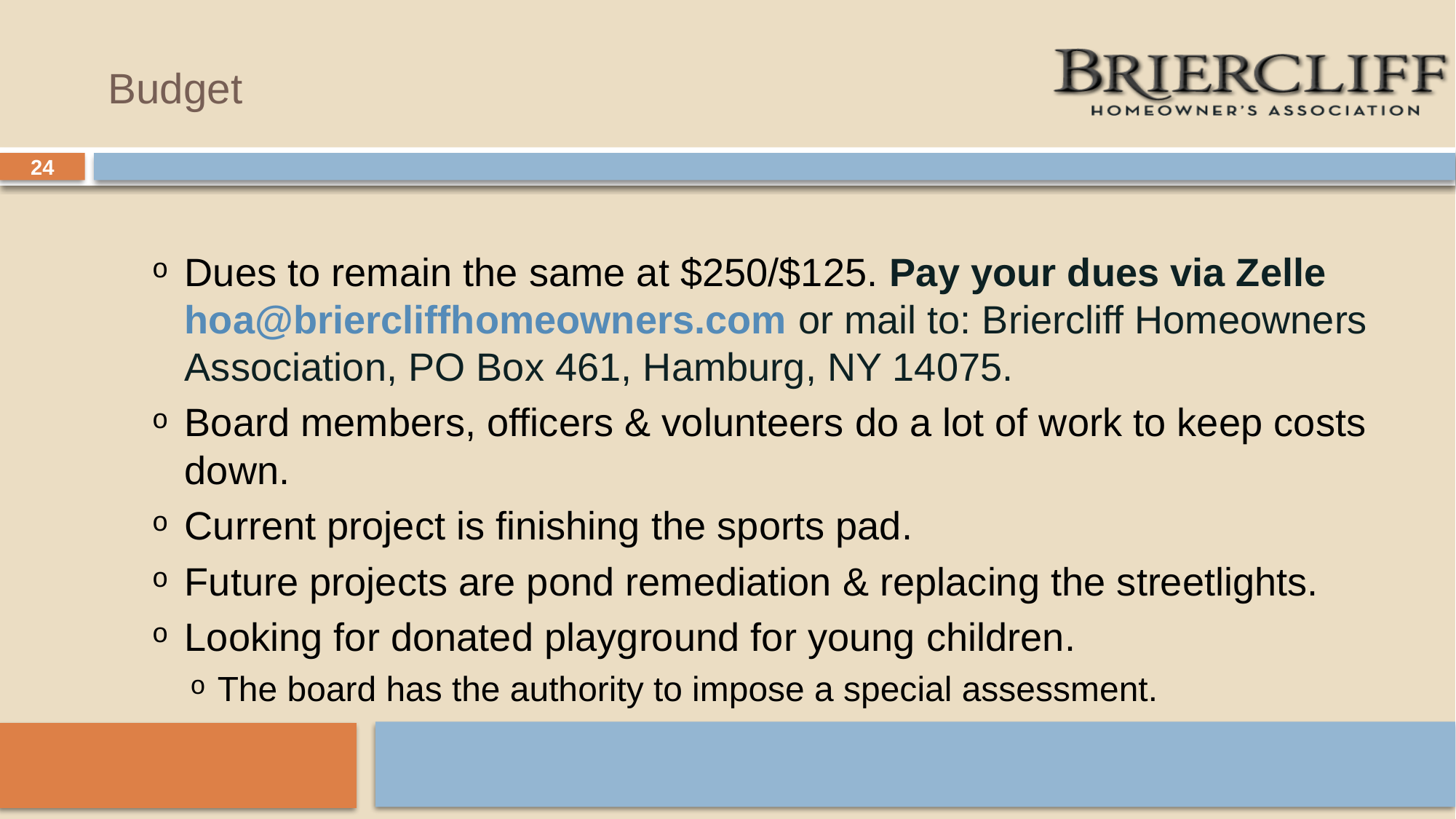

# Budget
24

Dues to remain the same at $250/$125. Pay your dues via Zelle hoa@briercliffhomeowners.com or mail to: Briercliff Homeowners Association, PO Box 461, Hamburg, NY 14075.
Board members, officers & volunteers do a lot of work to keep costs down.
Current project is finishing the sports pad.
Future projects are pond remediation & replacing the streetlights.
Looking for donated playground for young children.
The board has the authority to impose a special assessment.